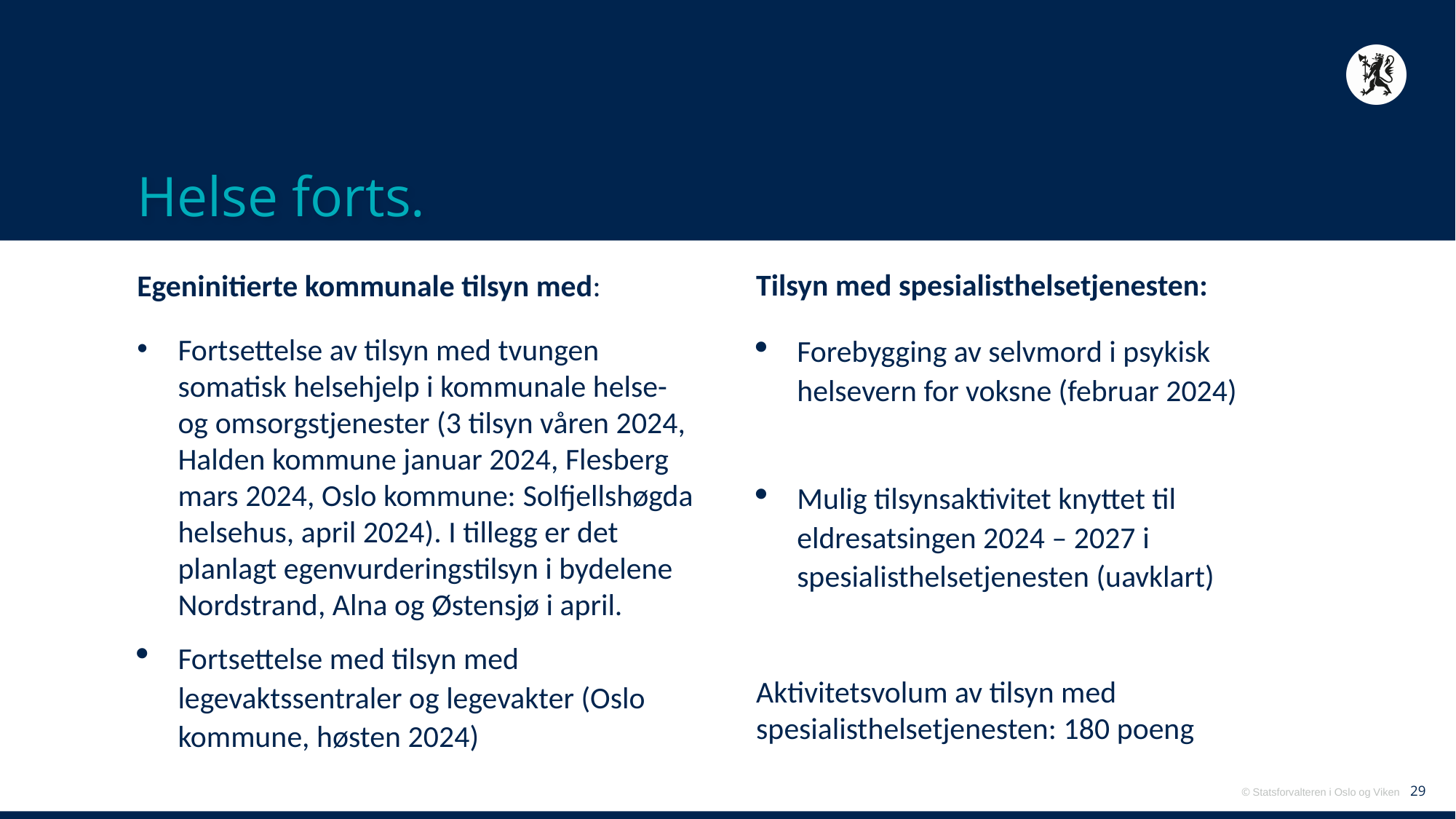

# Helse forts.
Tilsyn med spesialisthelsetjenesten:
Forebygging av selvmord i psykisk helsevern for voksne (februar 2024)

Mulig tilsynsaktivitet knyttet til eldresatsingen 2024 – 2027 i spesialisthelsetjenesten (uavklart)

Aktivitetsvolum av tilsyn med spesialisthelsetjenesten: 180 poeng

Egeninitierte kommunale tilsyn med:
Fortsettelse av tilsyn med tvungen somatisk helsehjelp i kommunale helse- og omsorgstjenester (3 tilsyn våren 2024, Halden kommune januar 2024, Flesberg mars 2024, Oslo kommune: Solfjellshøgda helsehus, april 2024). I tillegg er det planlagt egenvurderingstilsyn i bydelene Nordstrand, Alna og Østensjø i april.
Fortsettelse med tilsyn med legevaktssentraler og legevakter (Oslo kommune, høsten 2024)